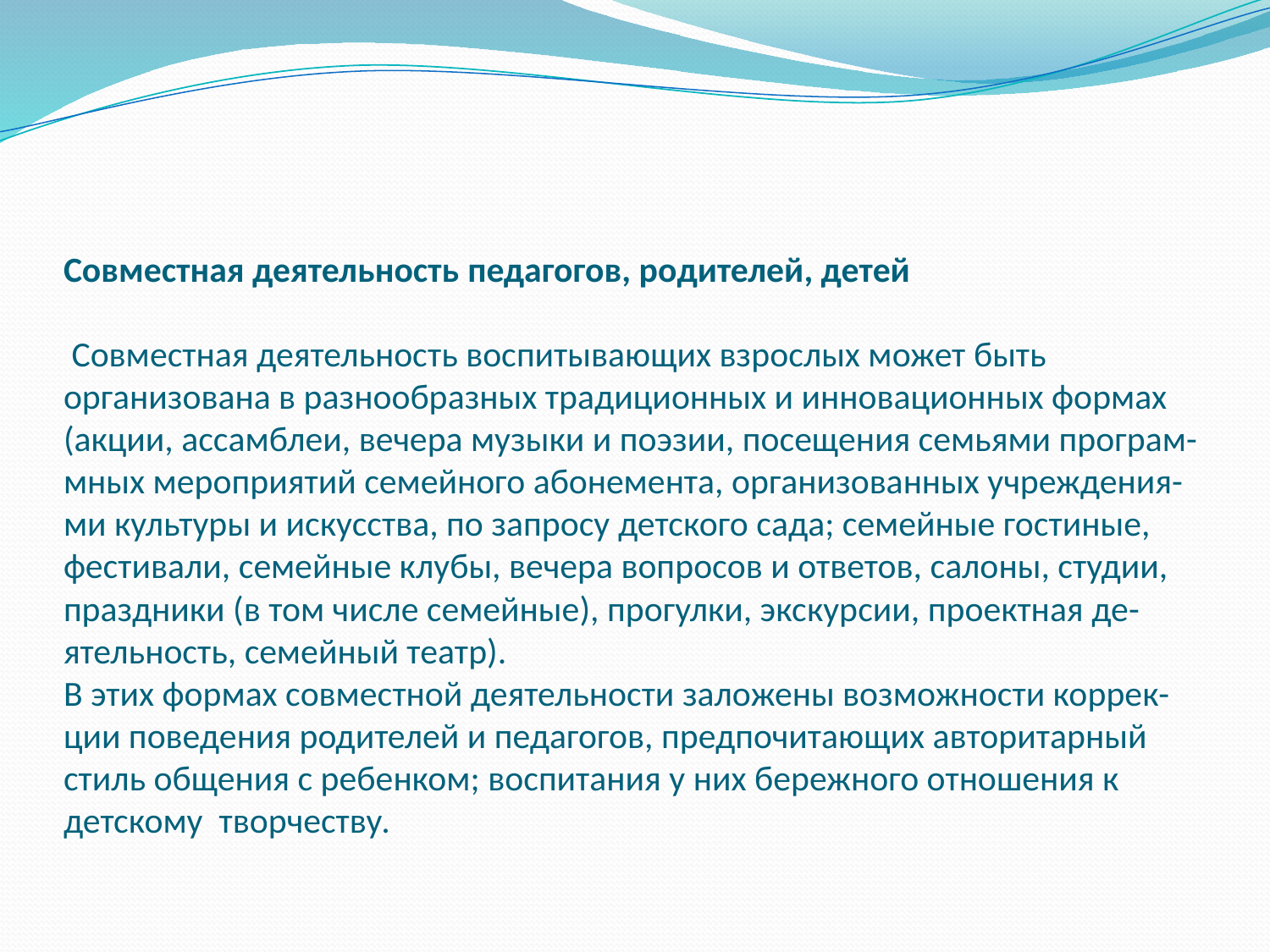

# Совместная деятельность педагогов, родителей, детей Совместная деятельность воспитывающих взрослых может быть организована в разнообразных традиционных и инновационных формах (акции, ассамблеи, вечера музыки и поэзии, посещения семьями програм- мных мероприятий семейного абонемента, организованных учреждения- ми культуры и искусства, по запросу детского сада; семейные гостиные, фестивали, семейные клубы, вечера вопросов и ответов, салоны, студии, праздники (в том числе семейные), прогулки, экскурсии, проектная де- ятельность, семейный театр). В этих формах совместной деятельности заложены возможности коррек- ции поведения родителей и педагогов, предпочитающих авторитарный стиль общения с ребенком; воспитания у них бережного отношения к детскому  творчеству.